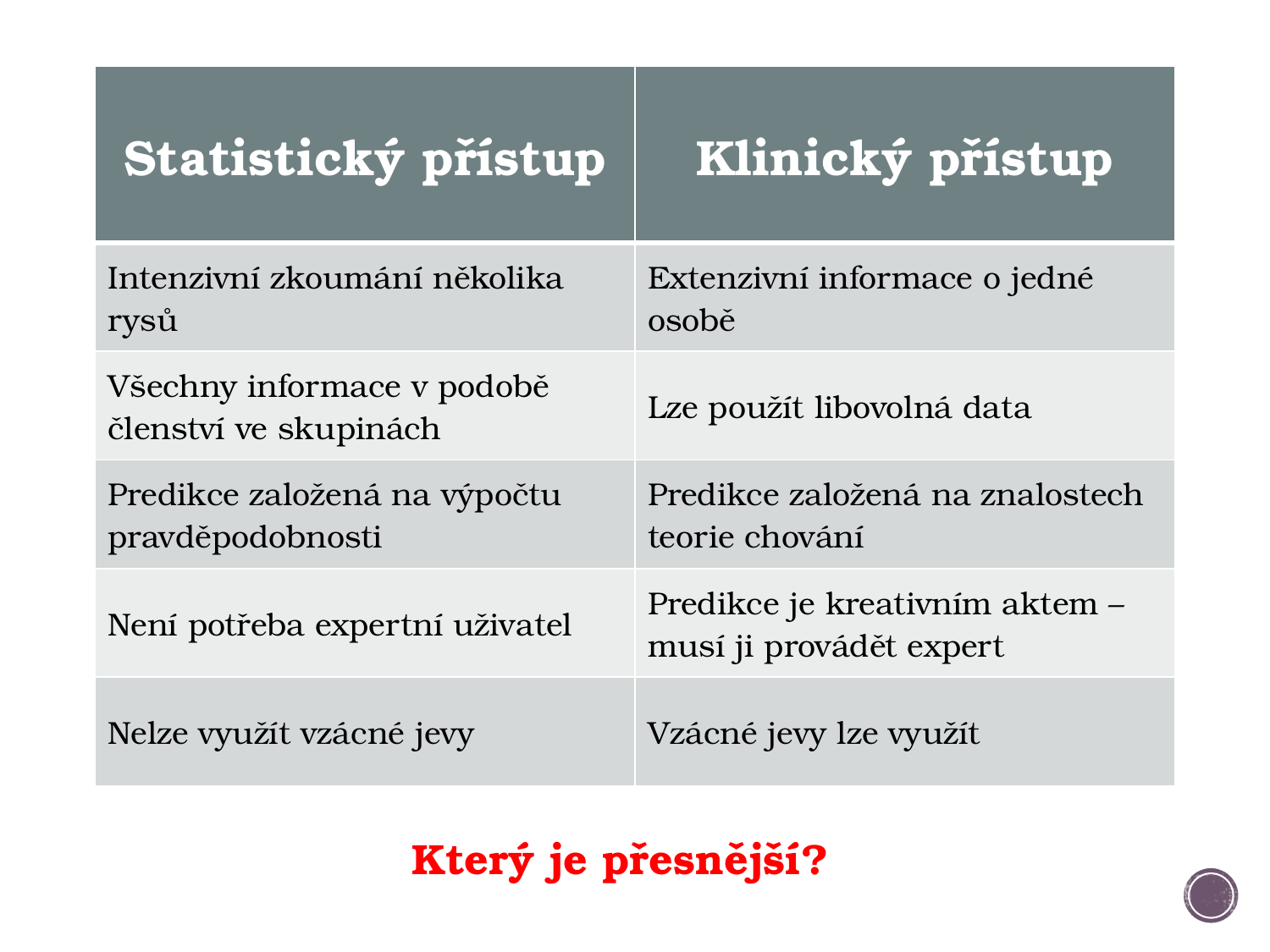

| Statistický přístup | Klinický přístup |
| --- | --- |
| Intenzivní zkoumání několika rysů | Extenzivní informace o jedné osobě |
| Všechny informace v podobě členství ve skupinách | Lze použít libovolná data |
| Predikce založená na výpočtu pravděpodobnosti | Predikce založená na znalostech teorie chování |
| Není potřeba expertní uživatel | Predikce je kreativním aktem – musí ji provádět expert |
| Nelze využít vzácné jevy | Vzácné jevy lze využít |
Který je přesnější?